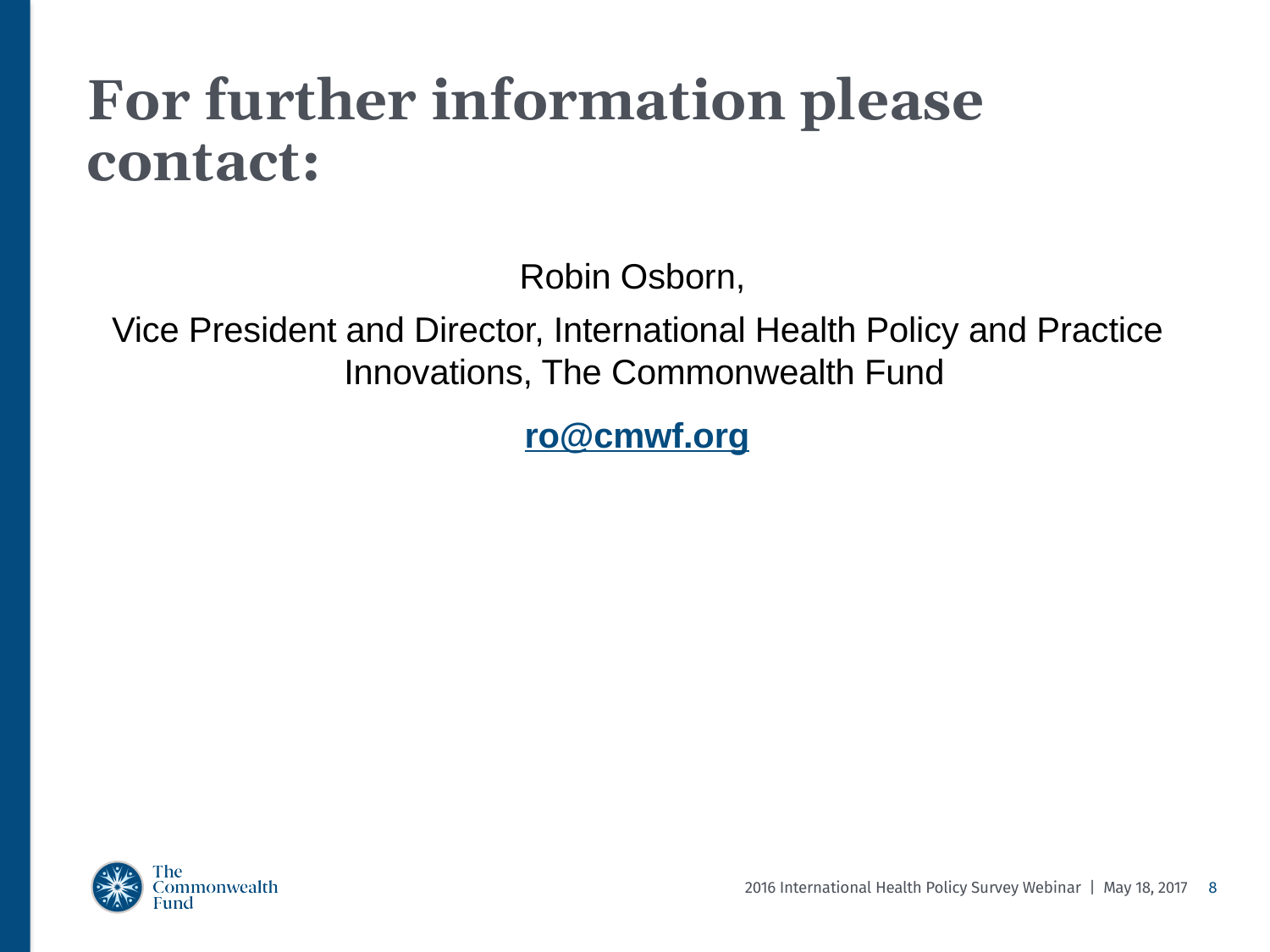

# For further information please contact:
Robin Osborn,
Vice President and Director, International Health Policy and Practice Innovations, The Commonwealth Fund
 ro@cmwf.org
2016 International Health Policy Survey Webinar  |  May 18, 2017